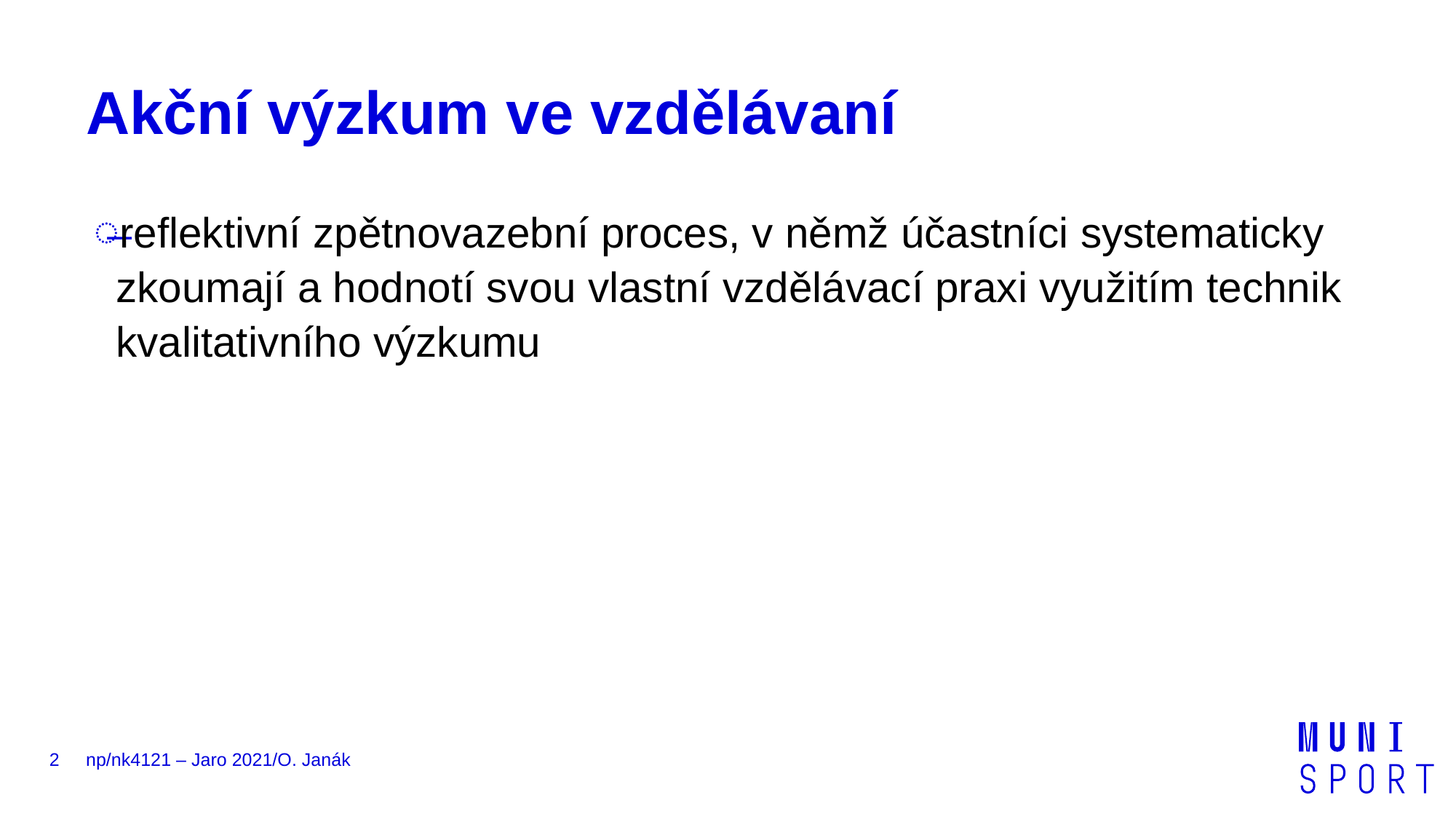

# Akční výzkum ve vzdělávaní
reflektivní zpětnovazební proces, v němž účastníci systematicky zkoumají a hodnotí svou vlastní vzdělávací praxi využitím technik kvalitativního výzkumu
2
np/nk4121 – Jaro 2021/O. Janák